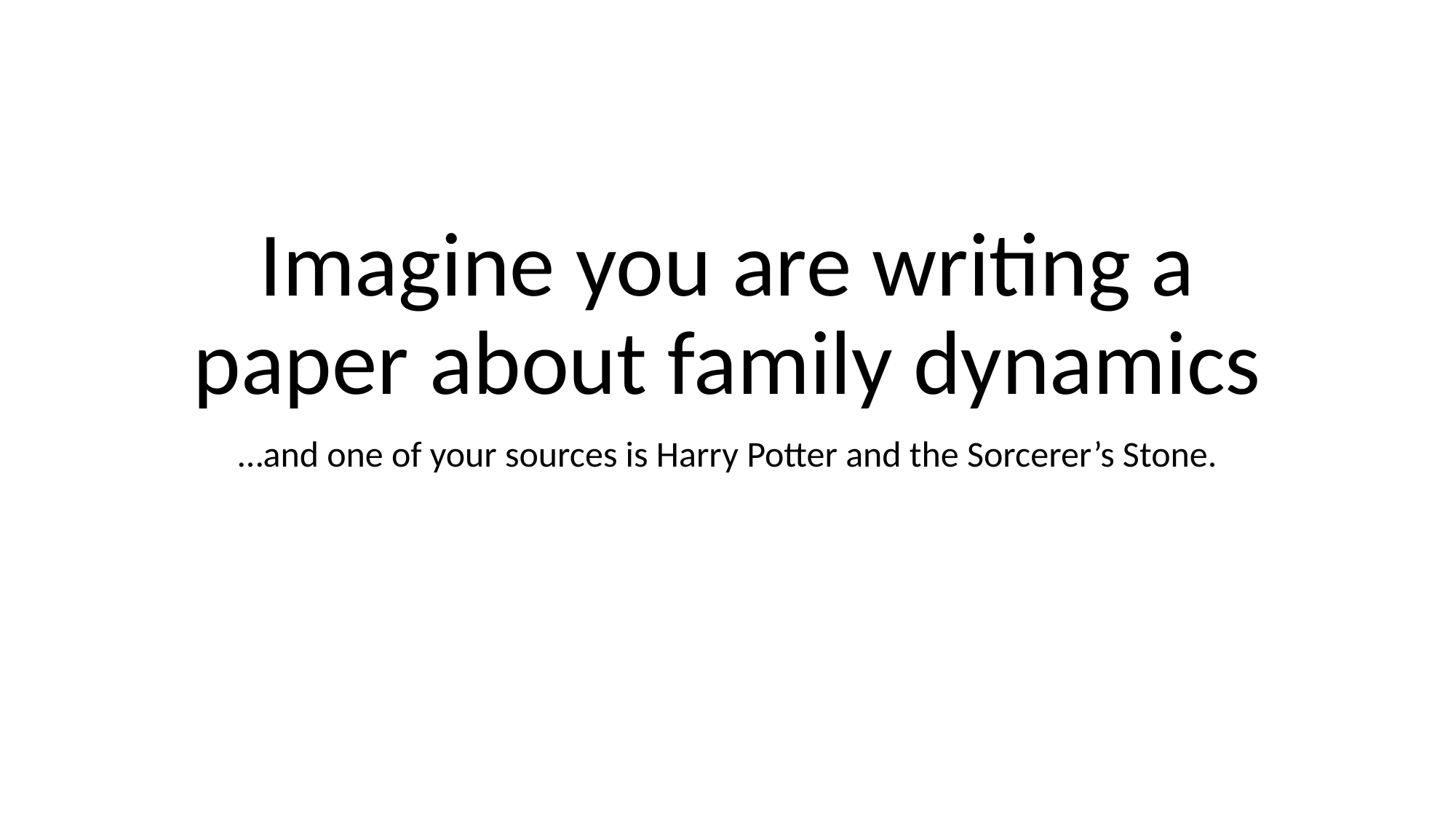

# Imagine you are writing a paper about family dynamics
…and one of your sources is Harry Potter and the Sorcerer’s Stone.